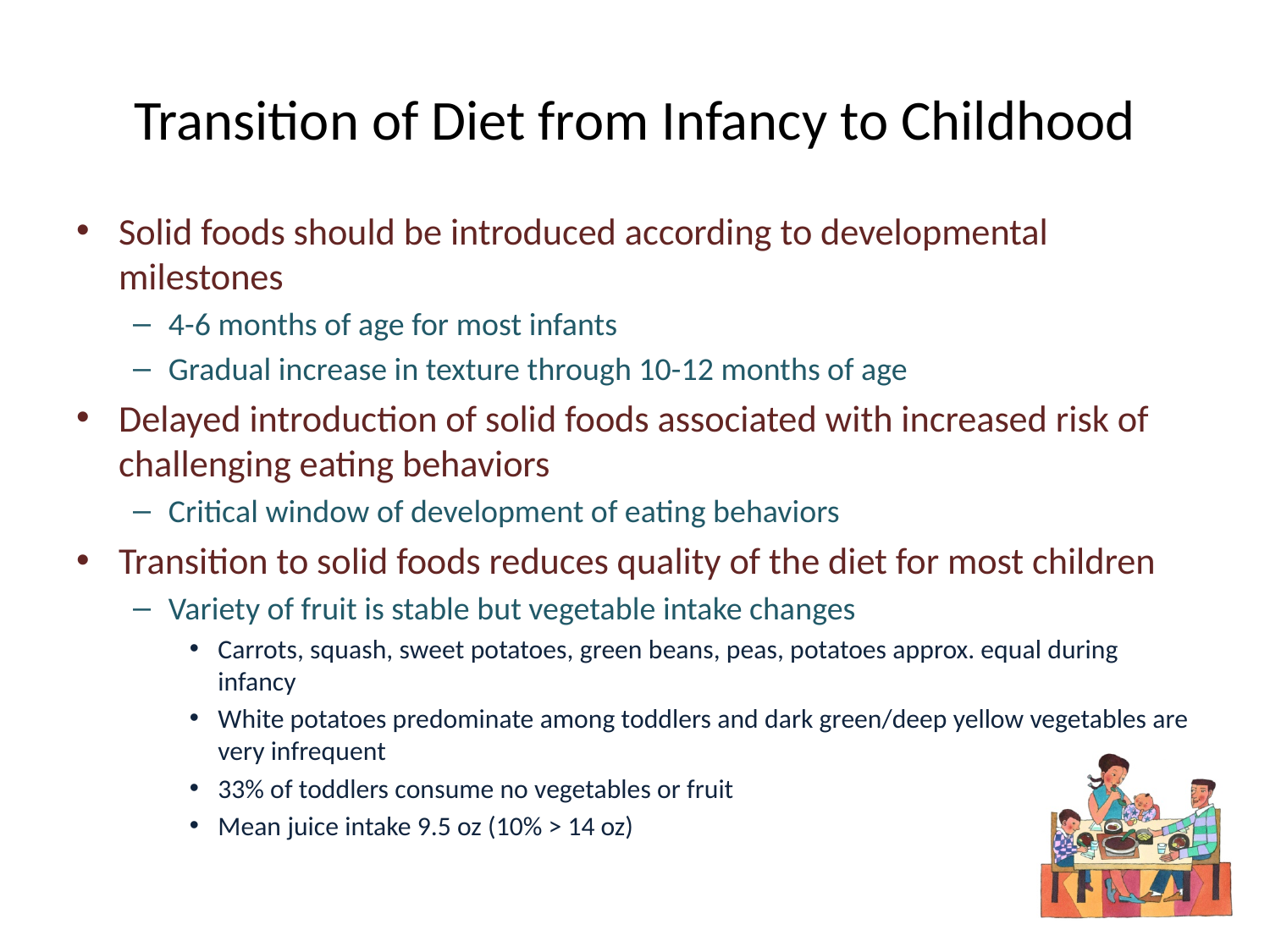

# Transition of Diet from Infancy to Childhood
Solid foods should be introduced according to developmental milestones
4-6 months of age for most infants
Gradual increase in texture through 10-12 months of age
Delayed introduction of solid foods associated with increased risk of challenging eating behaviors
Critical window of development of eating behaviors
Transition to solid foods reduces quality of the diet for most children
Variety of fruit is stable but vegetable intake changes
Carrots, squash, sweet potatoes, green beans, peas, potatoes approx. equal during infancy
White potatoes predominate among toddlers and dark green/deep yellow vegetables are very infrequent
33% of toddlers consume no vegetables or fruit
Mean juice intake 9.5 oz (10% > 14 oz)